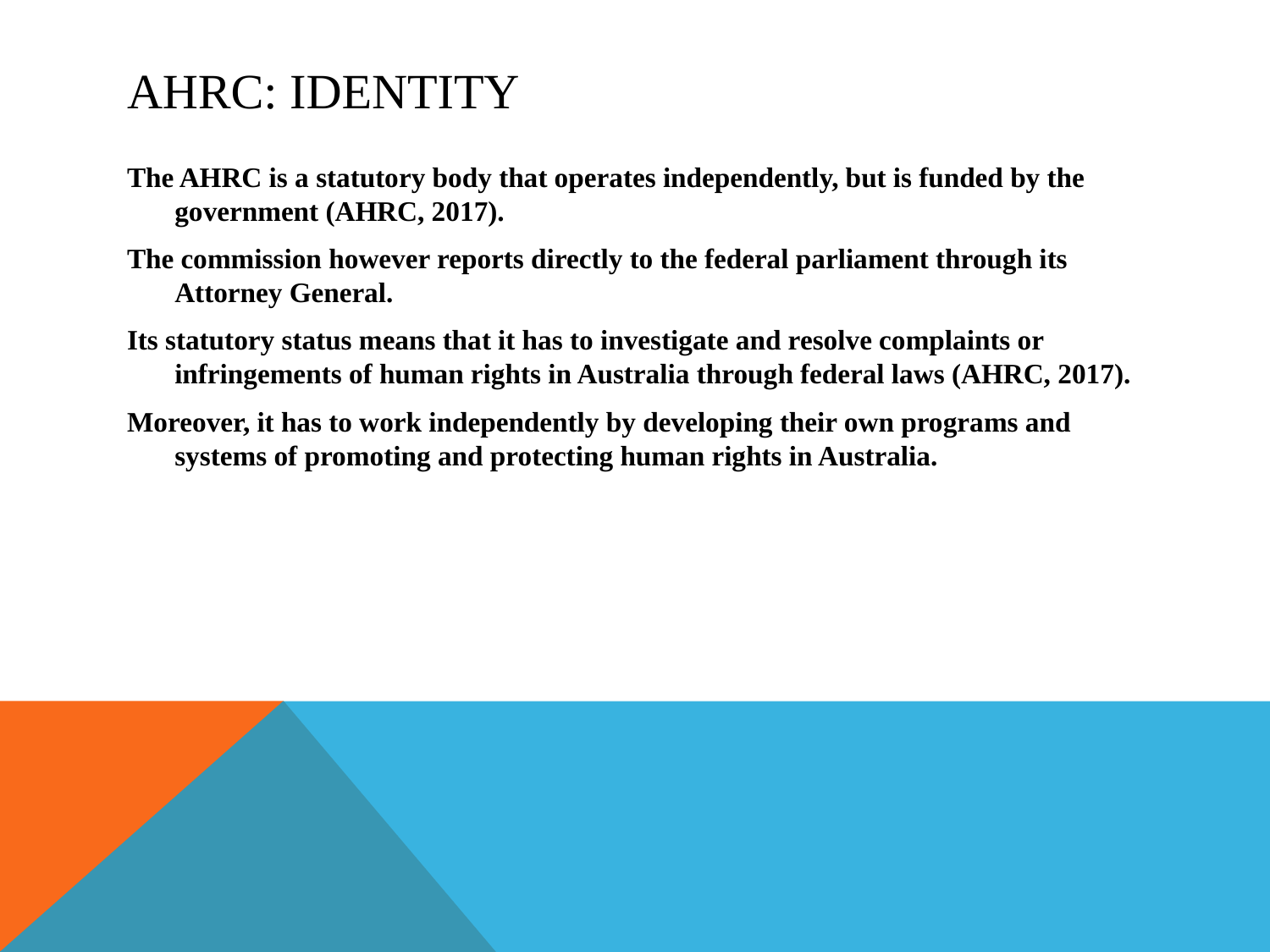

# AHRC: Identity
The AHRC is a statutory body that operates independently, but is funded by the government (AHRC, 2017).
The commission however reports directly to the federal parliament through its Attorney General.
Its statutory status means that it has to investigate and resolve complaints or infringements of human rights in Australia through federal laws (AHRC, 2017).
Moreover, it has to work independently by developing their own programs and systems of promoting and protecting human rights in Australia.